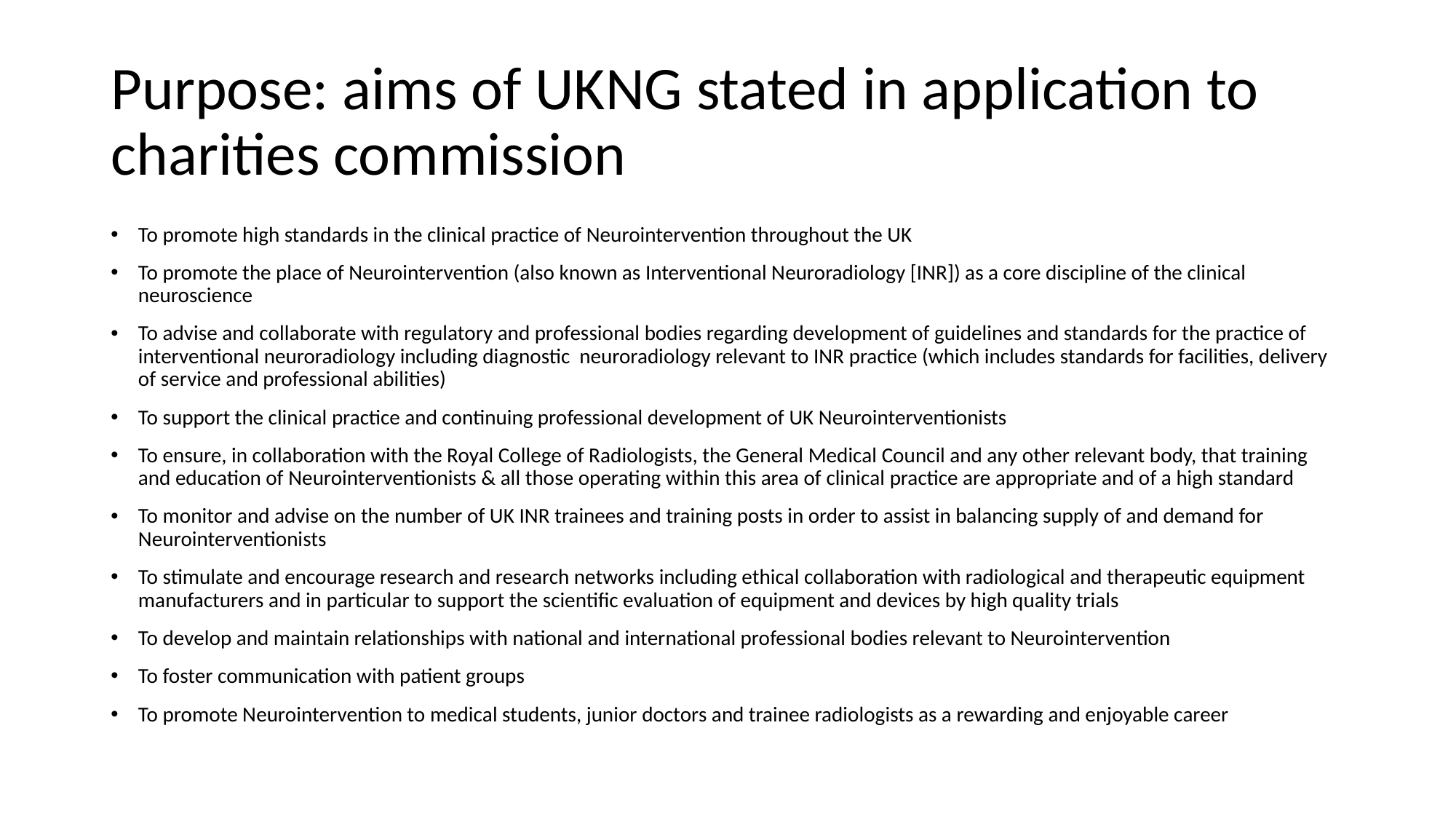

# Purpose: aims of UKNG stated in application to charities commission
To promote high standards in the clinical practice of Neurointervention throughout the UK
To promote the place of Neurointervention (also known as Interventional Neuroradiology [INR]) as a core discipline of the clinical neuroscience
To advise and collaborate with regulatory and professional bodies regarding development of guidelines and standards for the practice of interventional neuroradiology including diagnostic  neuroradiology relevant to INR practice (which includes standards for facilities, delivery of service and professional abilities)
To support the clinical practice and continuing professional development of UK Neurointerventionists
To ensure, in collaboration with the Royal College of Radiologists, the General Medical Council and any other relevant body, that training and education of Neurointerventionists & all those operating within this area of clinical practice are appropriate and of a high standard
To monitor and advise on the number of UK INR trainees and training posts in order to assist in balancing supply of and demand for Neurointerventionists
To stimulate and encourage research and research networks including ethical collaboration with radiological and therapeutic equipment manufacturers and in particular to support the scientific evaluation of equipment and devices by high quality trials
To develop and maintain relationships with national and international professional bodies relevant to Neurointervention
To foster communication with patient groups
To promote Neurointervention to medical students, junior doctors and trainee radiologists as a rewarding and enjoyable career